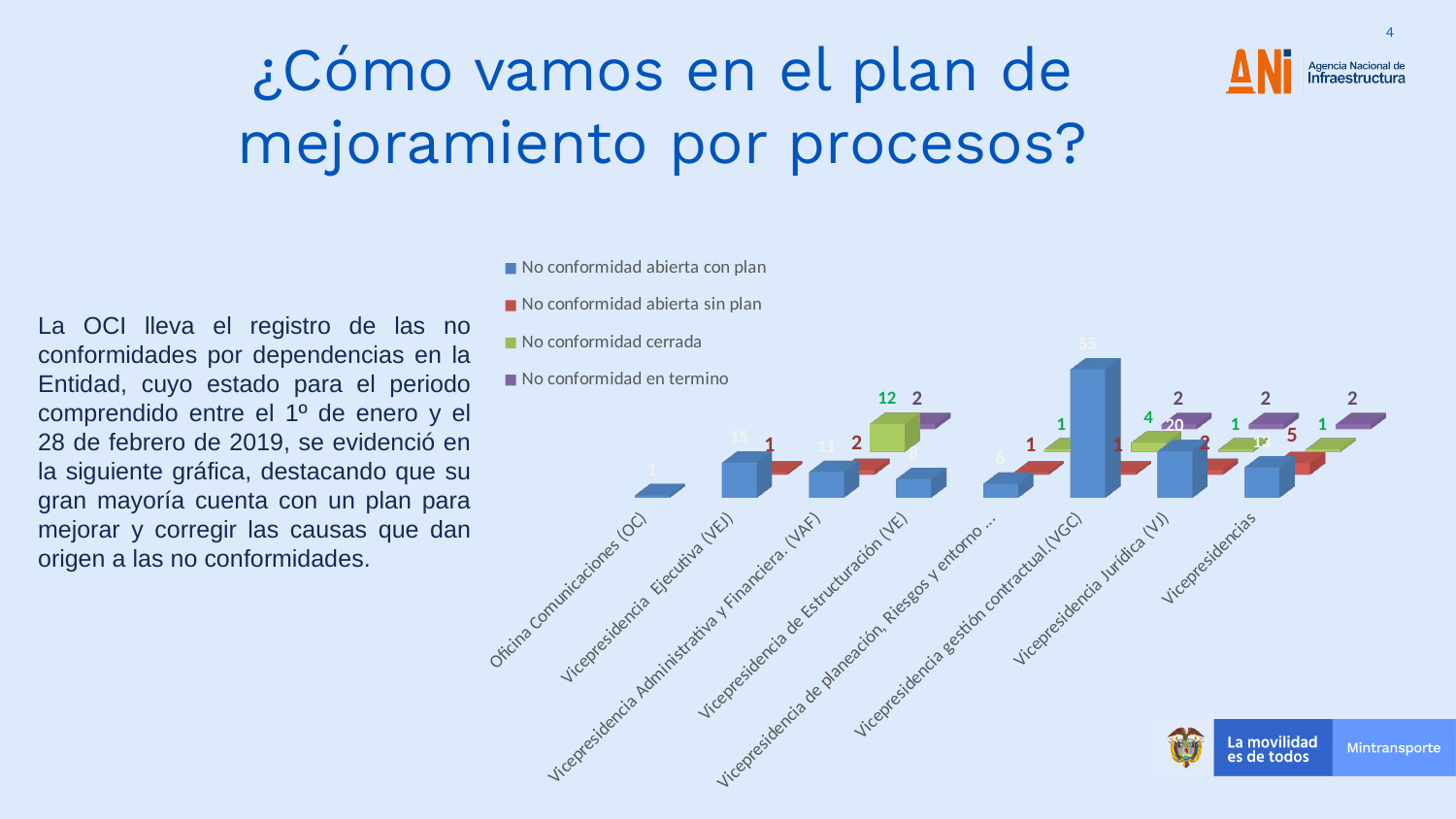

¿Cómo vamos en el plan de mejoramiento por procesos?

[unsupported chart]

La OCI lleva el registro de las no conformidades por dependencias en la Entidad, cuyo estado para el periodo comprendido entre el 1º de enero y el 28 de febrero de 2019, se evidenció en la siguiente gráfica, destacando que su gran mayoría cuenta con un plan para mejorar y corregir las causas que dan origen a las no conformidades.